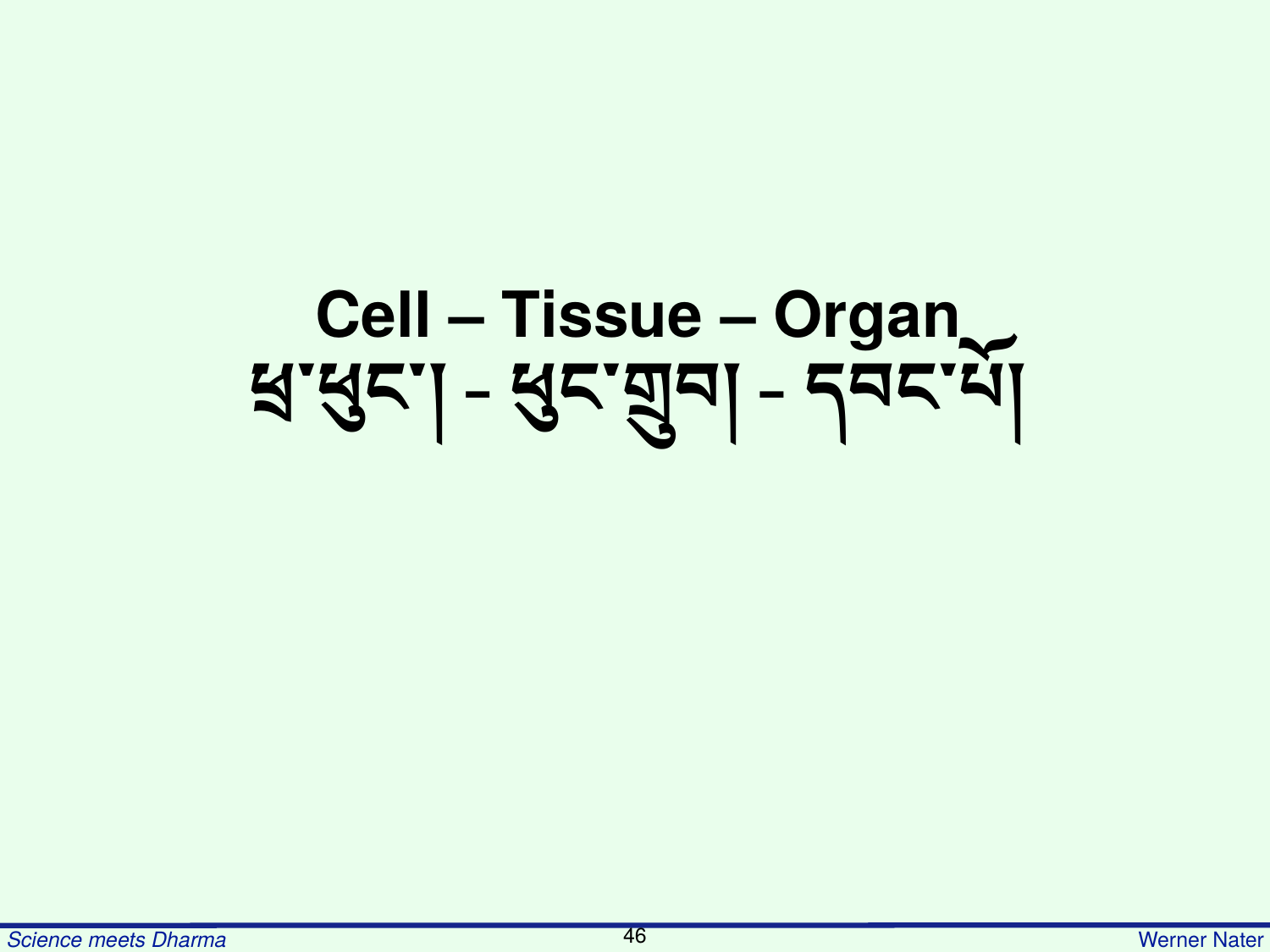

Cell – Tissue – Organ
ཕྲ་ཕུང་། – ཕུང་གྲུབ། – དབང་པོ།
46